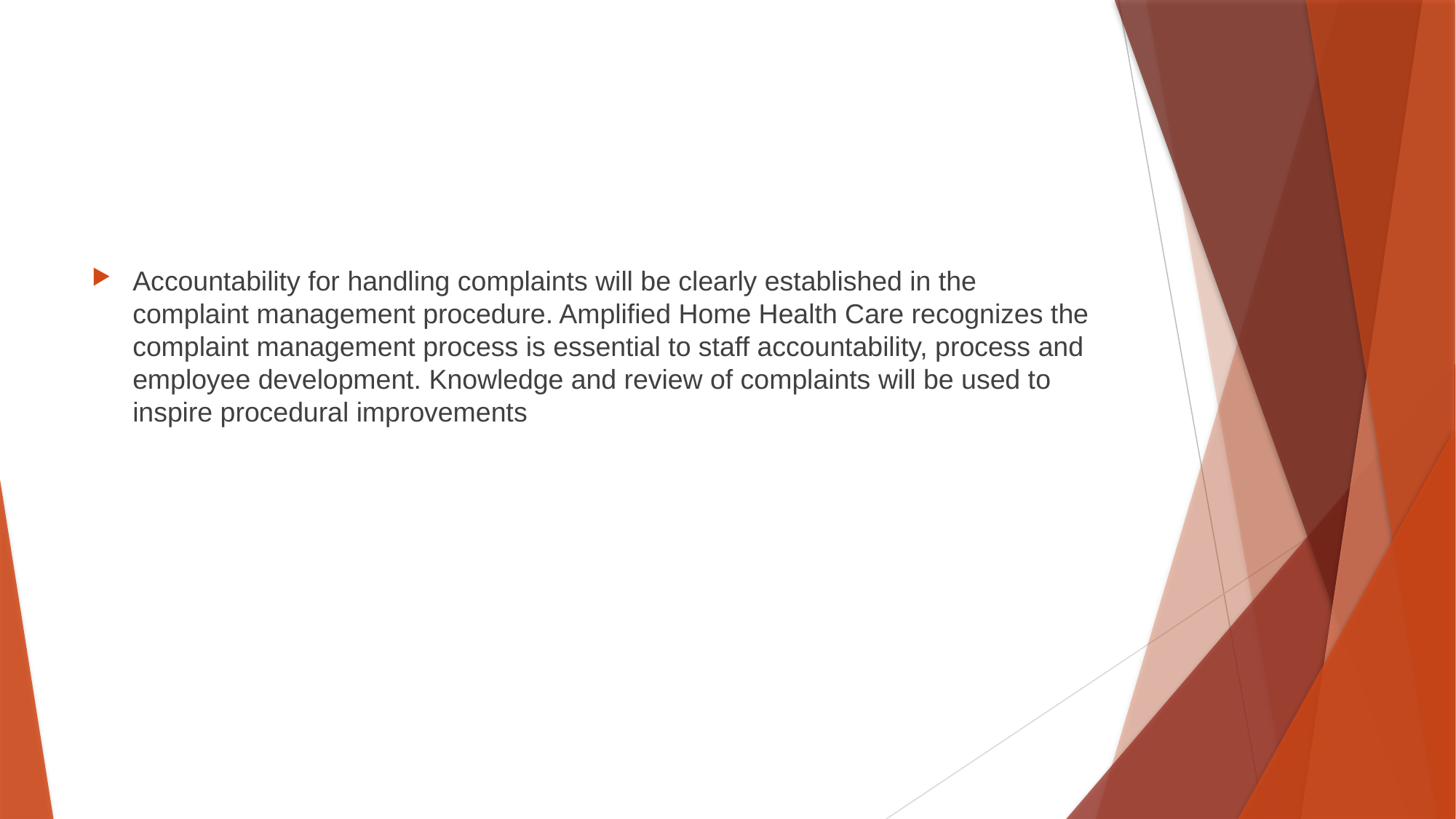

#
Accountability for handling complaints will be clearly established in the complaint management procedure. Amplified Home Health Care recognizes the complaint management process is essential to staff accountability, process and employee development. Knowledge and review of complaints will be used to inspire procedural improvements